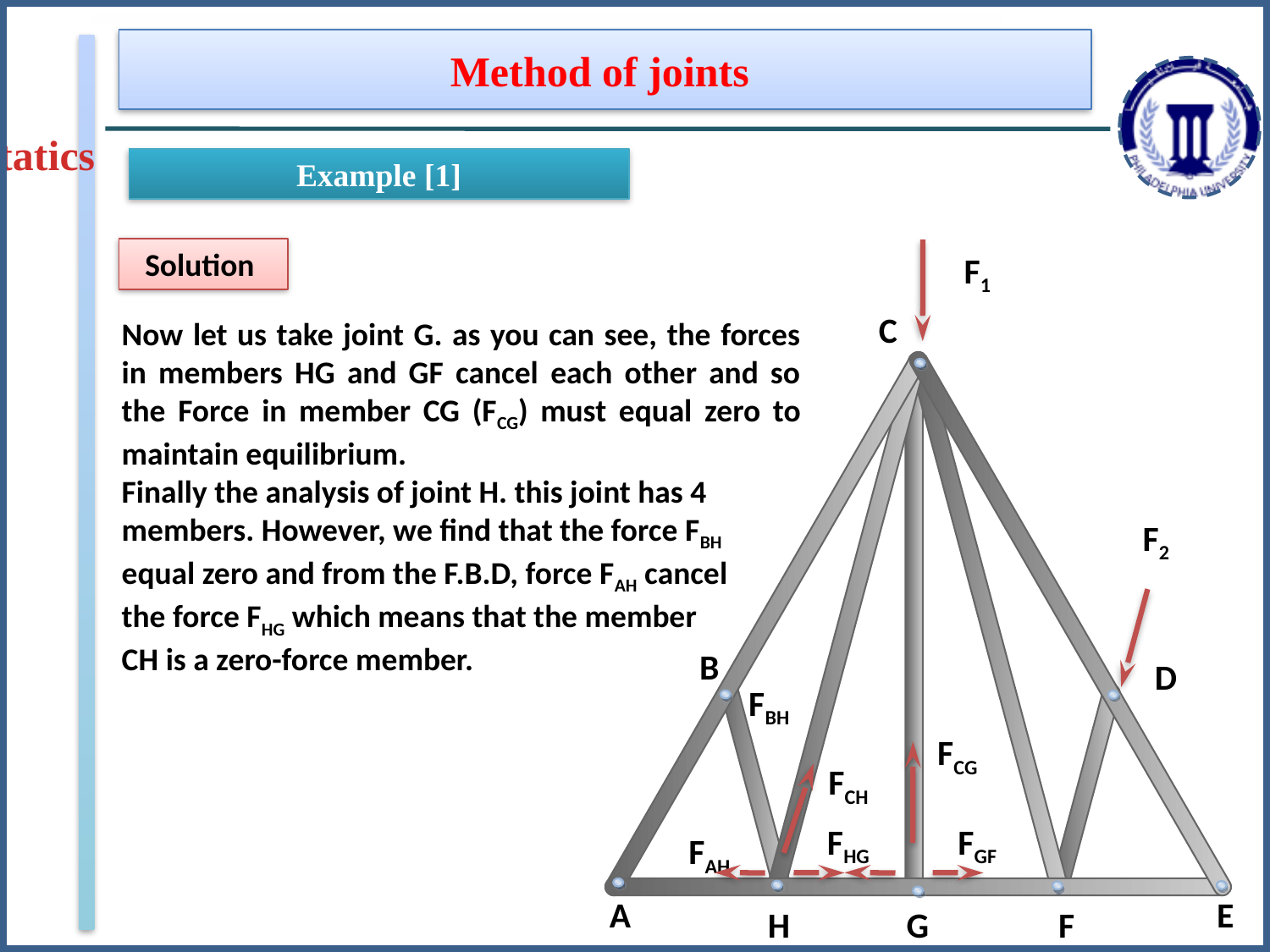

Method of joints

F1
C

F2
B
D
FBH
FCG
FCH
FHG
FGF
FAH
A

E
H
G
F
Statics
Example [1]
Solution
Now let us take joint G. as you can see, the forces in members HG and GF cancel each other and so the Force in member CG (FCG) must equal zero to maintain equilibrium.
Finally the analysis of joint H. this joint has 4 members. However, we find that the force FBH
equal zero and from the F.B.D, force FAH cancel
the force FHG which means that the member
CH is a zero-force member.